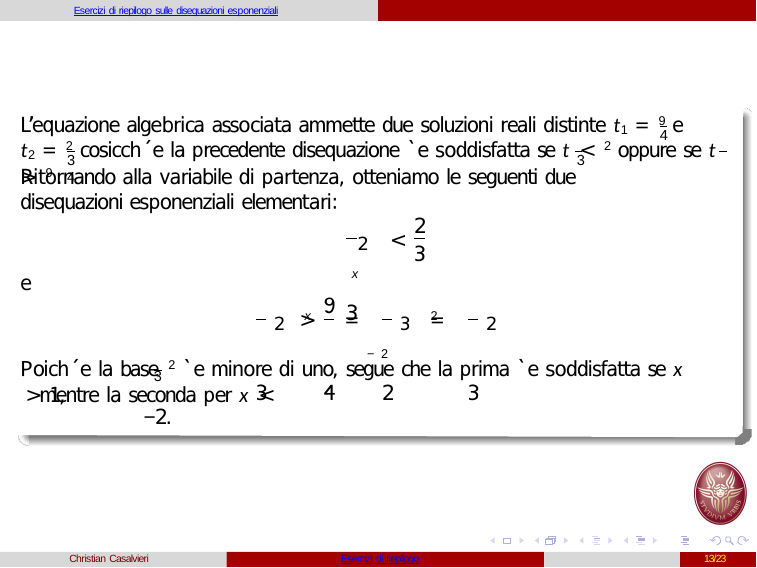

Esercizi di riepilogo sulle disequazioni esponenziali

L’equazione algebrica associata ammette due soluzioni reali distinte t1 = 9  e

4

t2 = 2  cosicch´e la precedente disequazione `e soddisfatta se t  < 2  oppure se t  > 9 .
3	3	4

Ritornando alla variabile di partenza, otteniamo le seguenti due disequazioni esponenziali elementari:
  2  x
3
2
3
<

e
  2  x	  3  2	  2  −2
3	4	2	3
9
>	=	=

Poich´e la base 2  `e minore di uno, segue che la prima `e soddisfatta se x  > 1,
3
mentre la seconda per x  < −2.

Christian Casalvieri
Esercizi di riepilogo
13/23